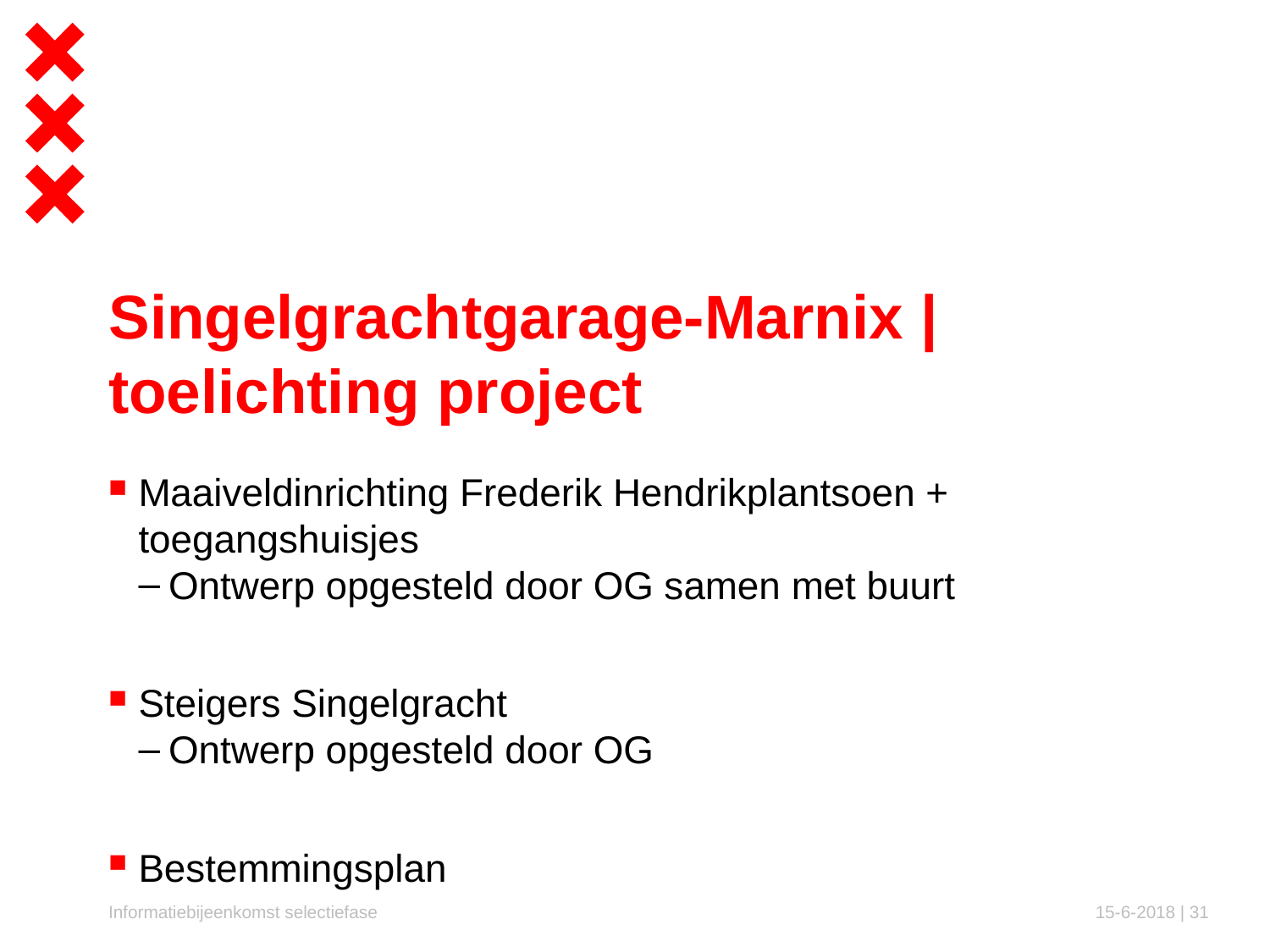

# Singelgrachtgarage-Marnix | toelichting project
Maaiveldinrichting Frederik Hendrikplantsoen + toegangshuisjes
Ontwerp opgesteld door OG samen met buurt

Steigers Singelgracht
Ontwerp opgesteld door OG

Bestemmingsplan

Informatiebijeenkomst selectiefase
15-6-2018
| 31